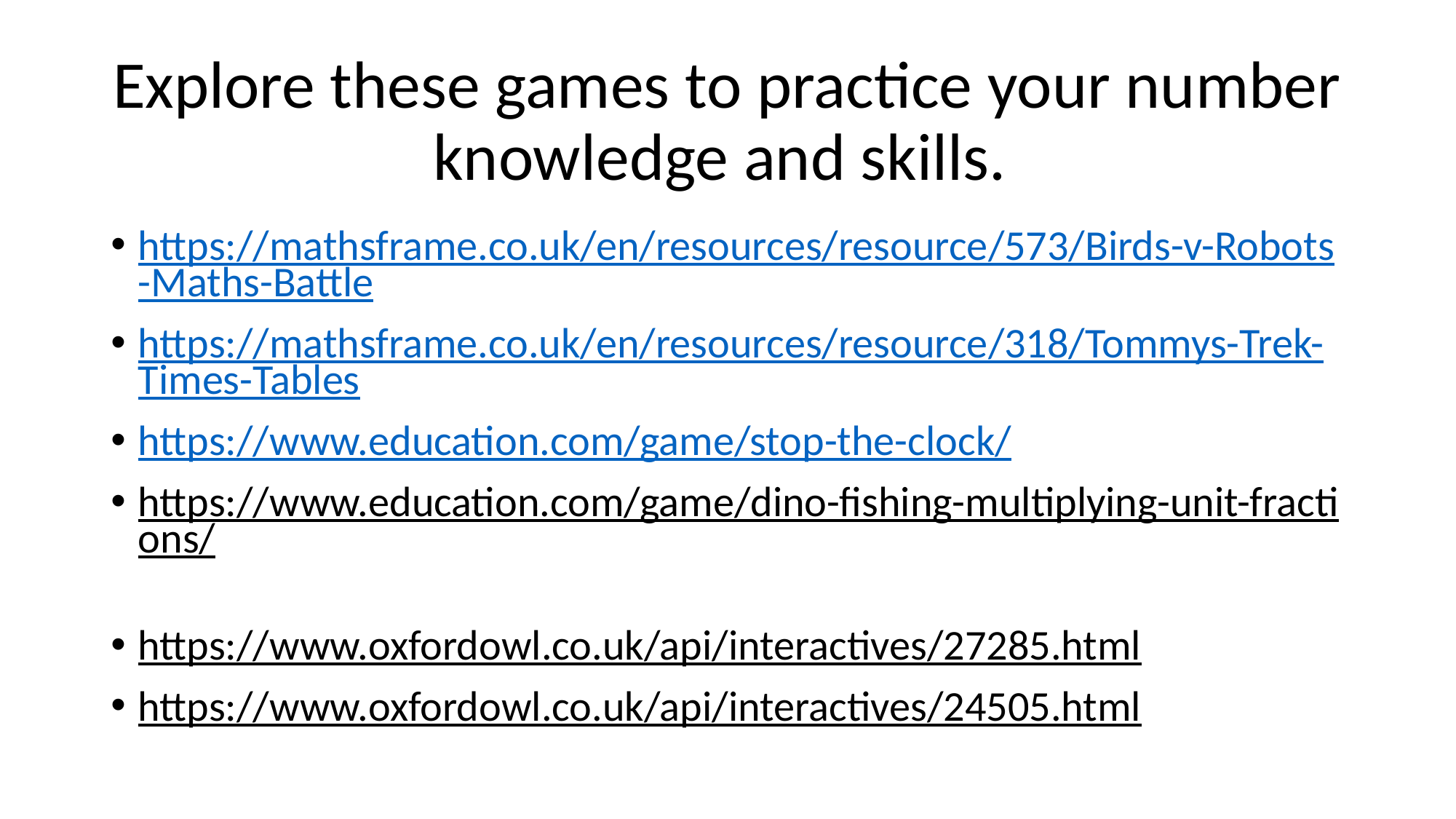

# Explore these games to practice your number knowledge and skills.
https://mathsframe.co.uk/en/resources/resource/573/Birds-v-Robots-Maths-Battle
https://mathsframe.co.uk/en/resources/resource/318/Tommys-Trek-Times-Tables
https://www.education.com/game/stop-the-clock/
https://www.education.com/game/dino-fishing-multiplying-unit-fractions/
https://www.oxfordowl.co.uk/api/interactives/27285.html
https://www.oxfordowl.co.uk/api/interactives/24505.html